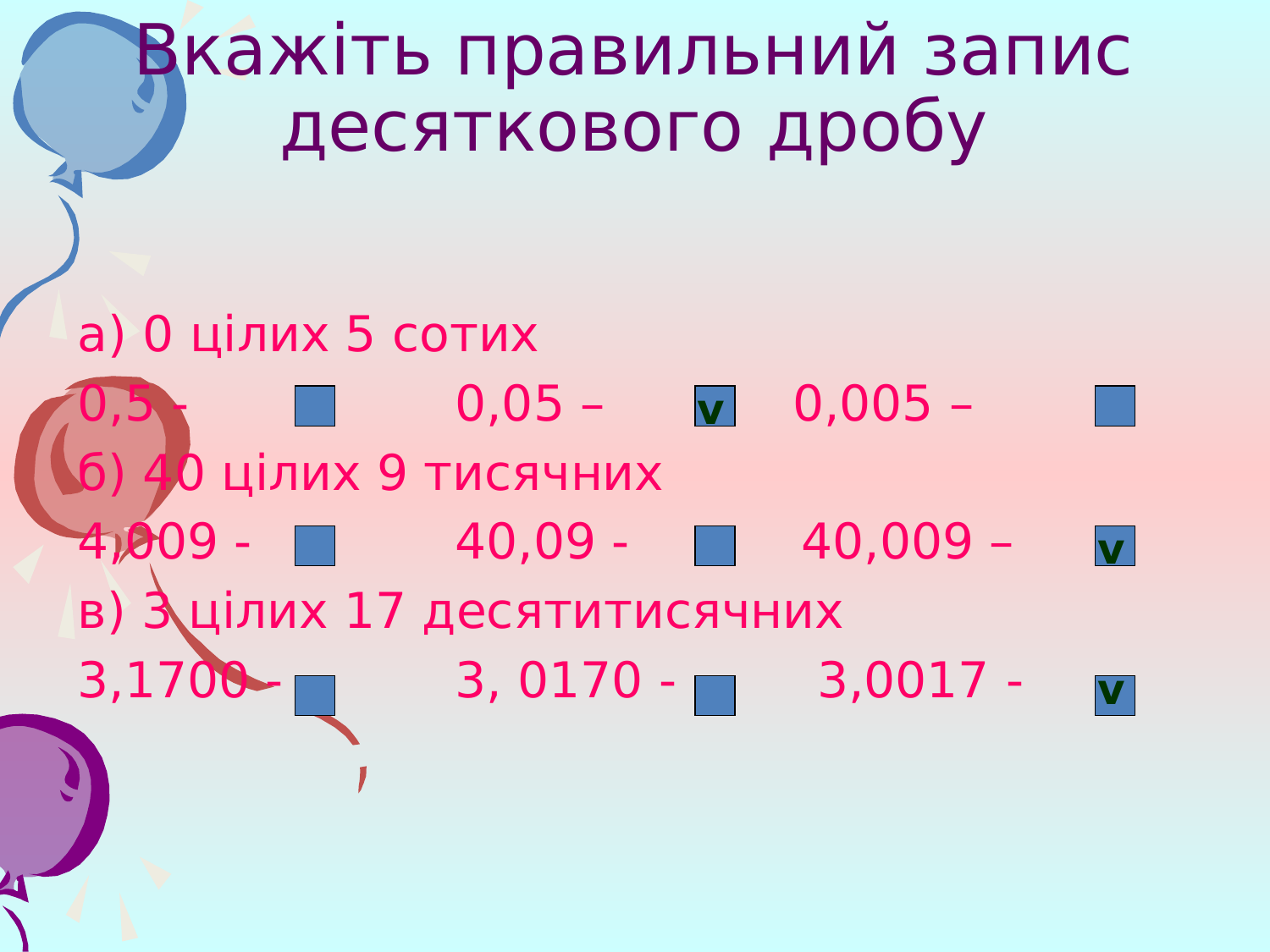

# Вкажіть правильний запис десяткового дробу
а) 0 цілих 5 сотих
0,5 -                 0,05 –            0,005 –
б) 40 цілих 9 тисячних
4,009 -             40,09 -           40,009 –
в) 3 цілих 17 десятитисячних
3,1700 -           3, 0170 -         3,0017 -

v

v

v